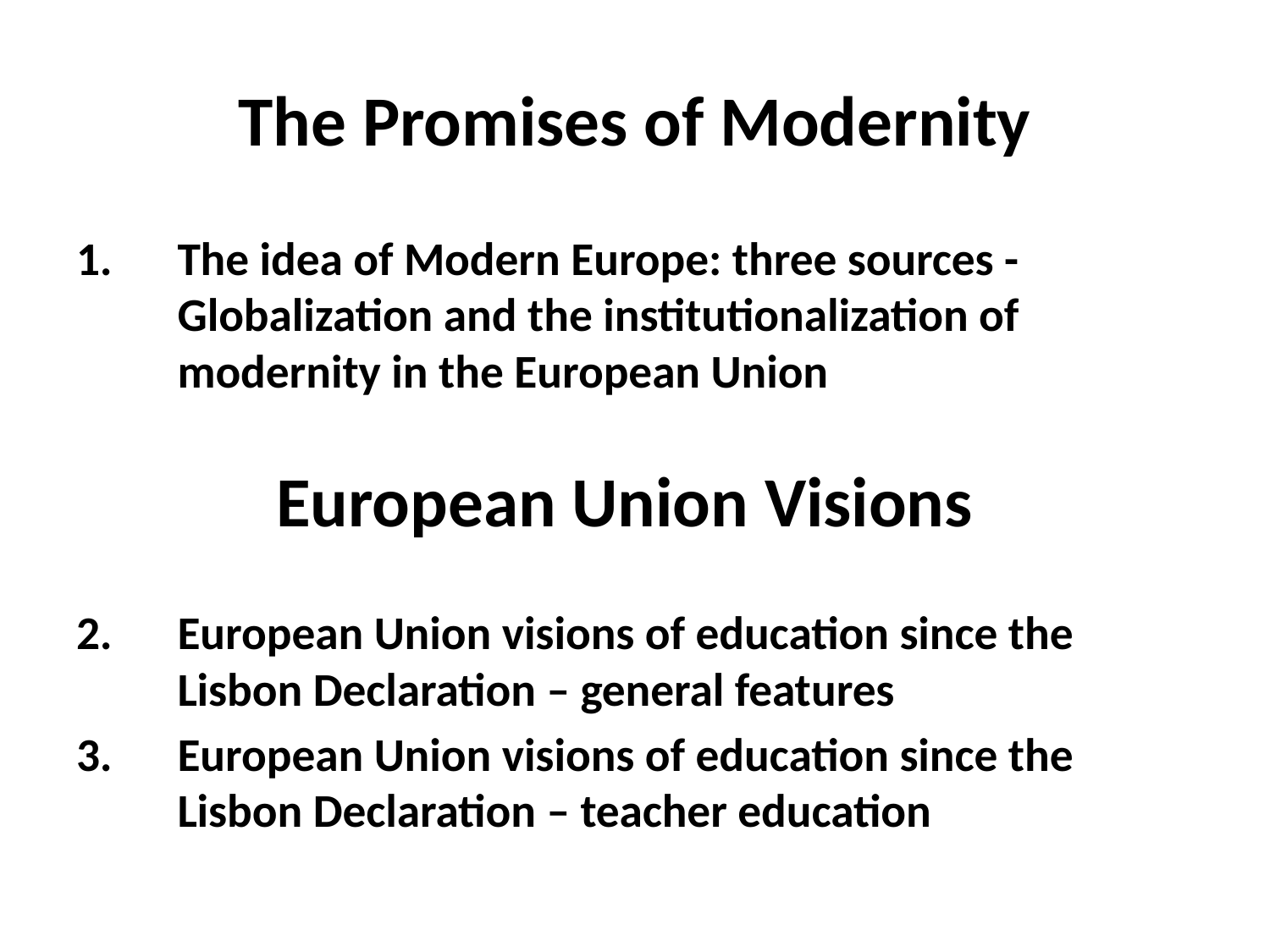

# The Promises of Modernity
The idea of Modern Europe: three sources - Globalization and the institutionalization of modernity in the European Union

European Union visions of education since the Lisbon Declaration – general features
European Union visions of education since the Lisbon Declaration – teacher education

European Union Visions